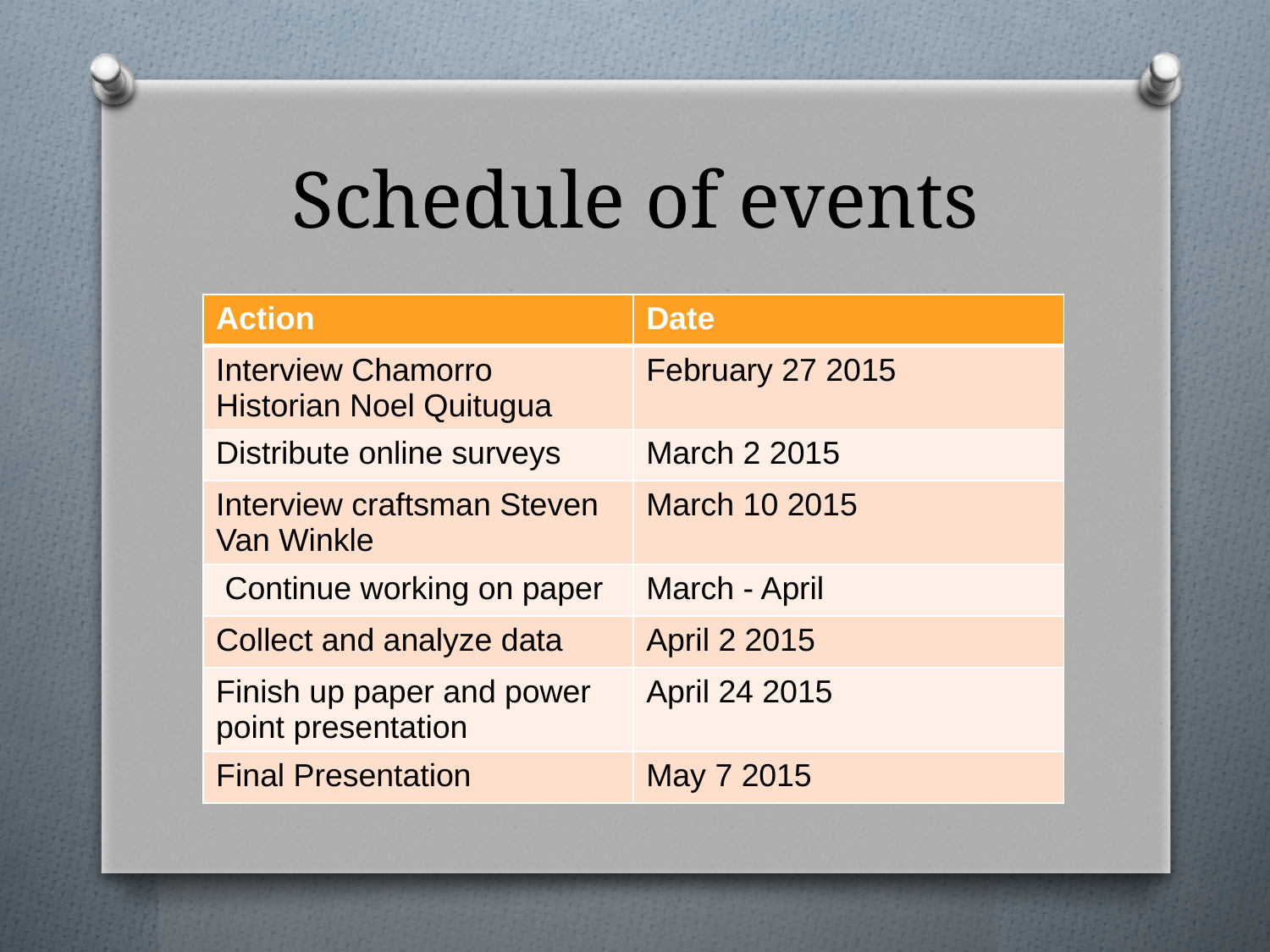

# Schedule of events
| Action | Date |
| --- | --- |
| Interview Chamorro Historian Noel Quitugua | February 27 2015 |
| Distribute online surveys | March 2 2015 |
| Interview craftsman Steven Van Winkle | March 10 2015 |
| Continue working on paper | March - April |
| Collect and analyze data | April 2 2015 |
| Finish up paper and power point presentation | April 24 2015 |
| Final Presentation | May 7 2015 |